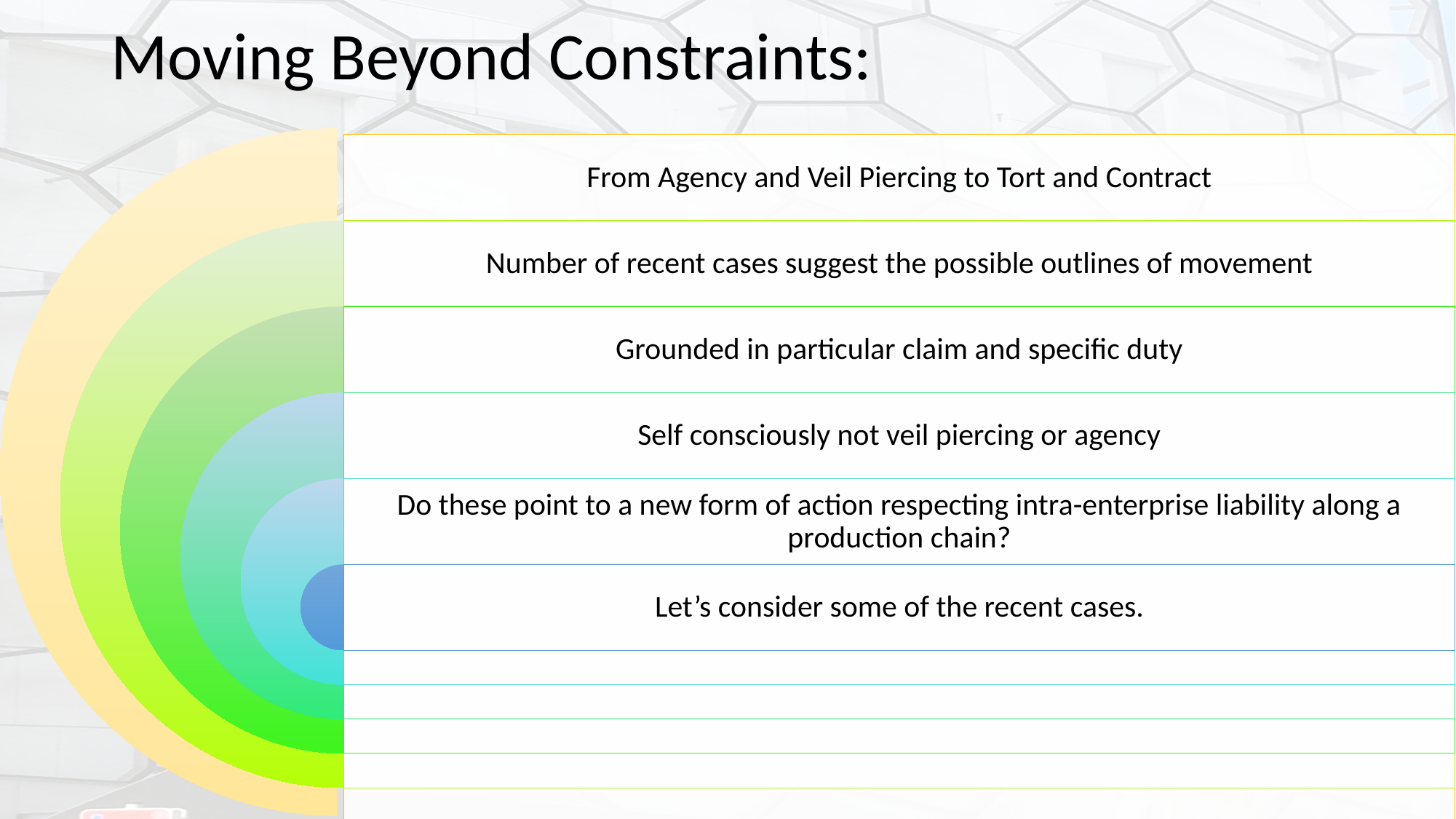

# Moving Beyond Constraints:
From Agency and Veil Piercing to Tort and Contract
Number of recent cases suggest the possible outlines of movement
Grounded in particular claim and specific duty
Self consciously not veil piercing or agency
Do these point to a new form of action respecting intra-enterprise liability along a production chain?
Let’s consider some of the recent cases.